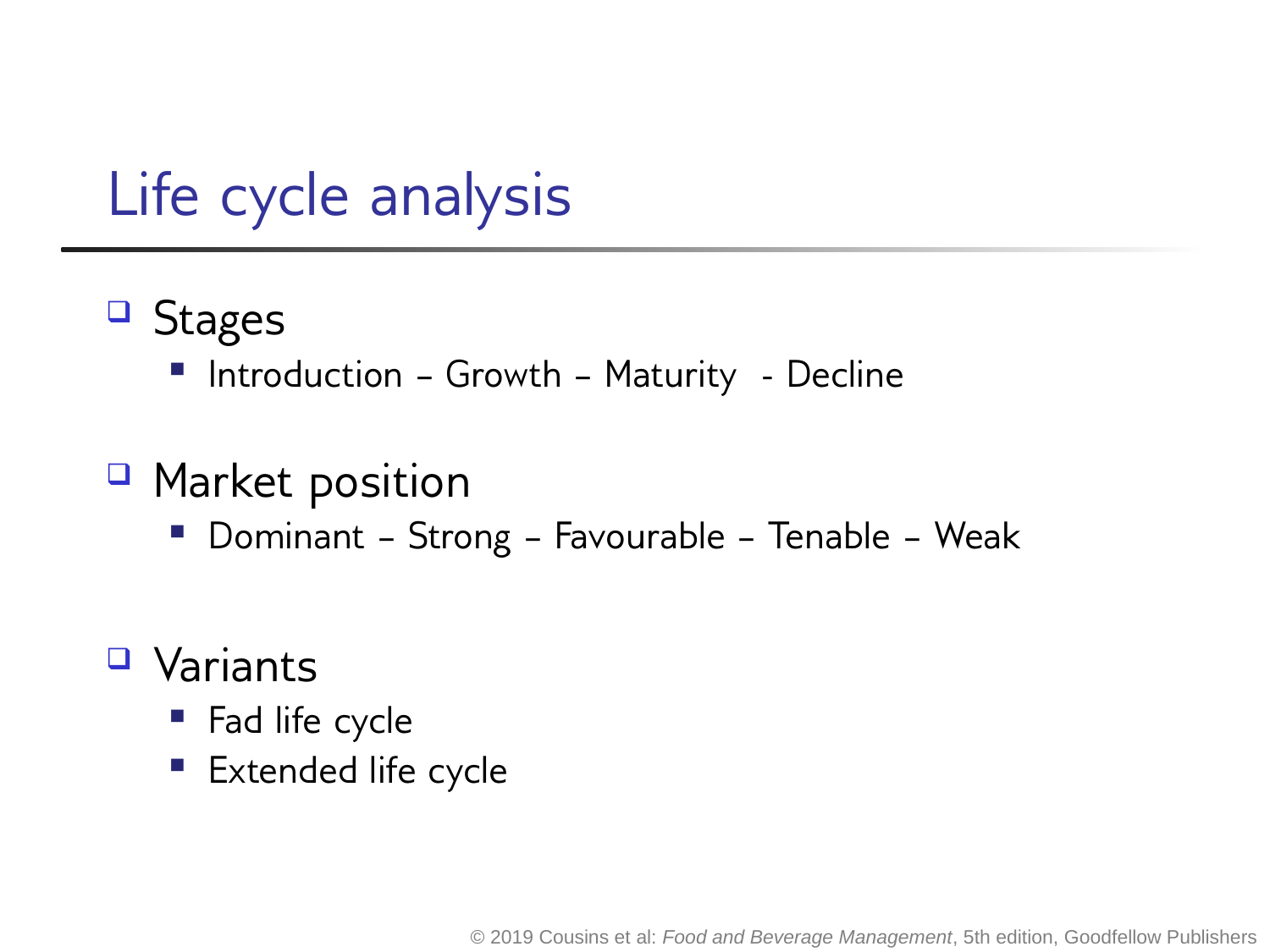

# Life cycle analysis
Stages
Introduction – Growth – Maturity  - Decline

Market position
Dominant – Strong – Favourable – Tenable – Weak

Variants
Fad life cycle
Extended life cycle